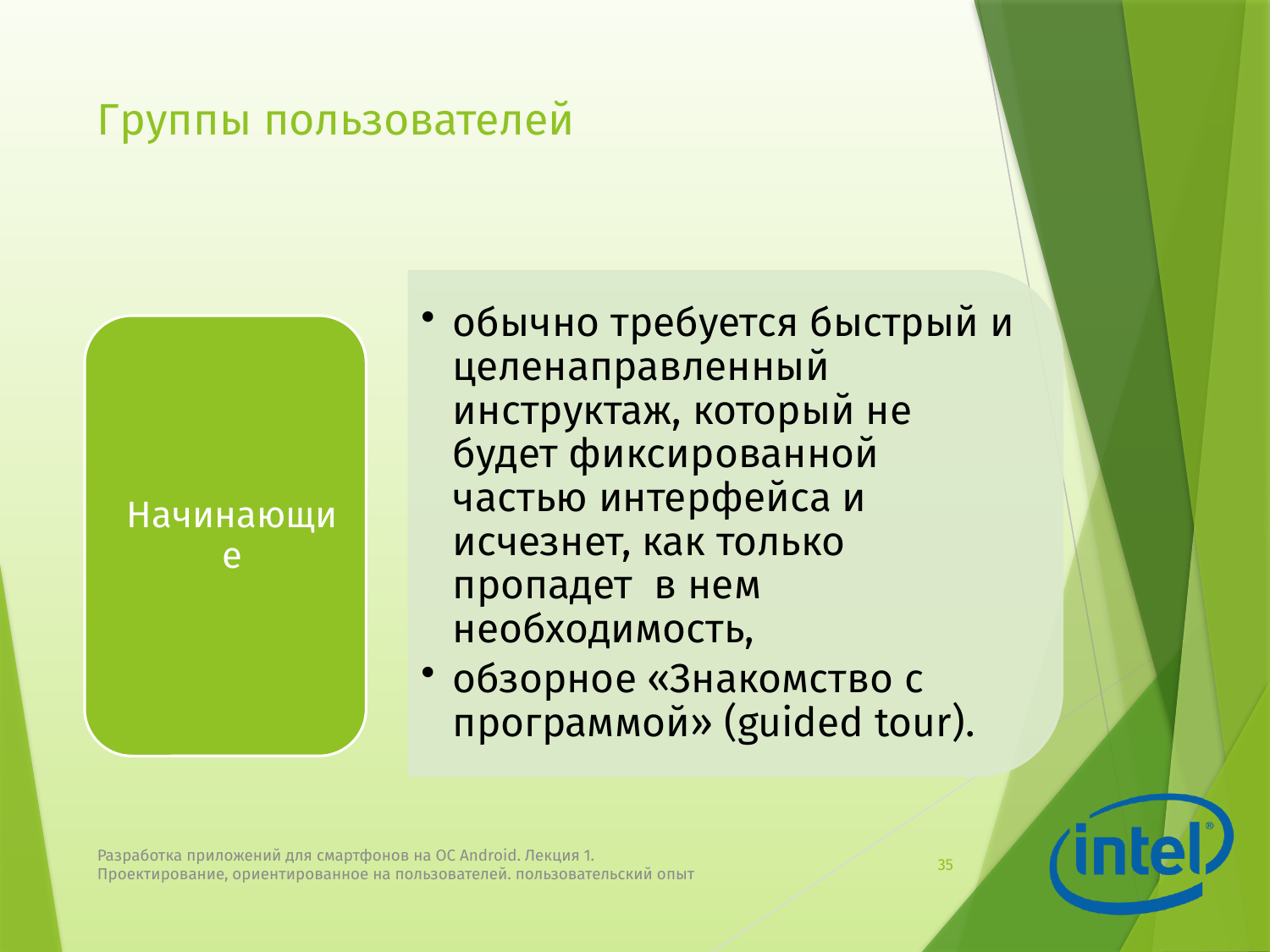

# Группы пользователей
обычно требуется быстрый и целенаправленный инструктаж, который не будет фиксированной частью интерфейса и исчезнет, как только пропадет  в нем необходимость,
обзорное «Знакомство с программой» (guided tour).
Начинающие
Разработка приложений для смартфонов на ОС Android. Лекция 1. Проектирование, ориентированное на пользователей. пользовательский опыт
35